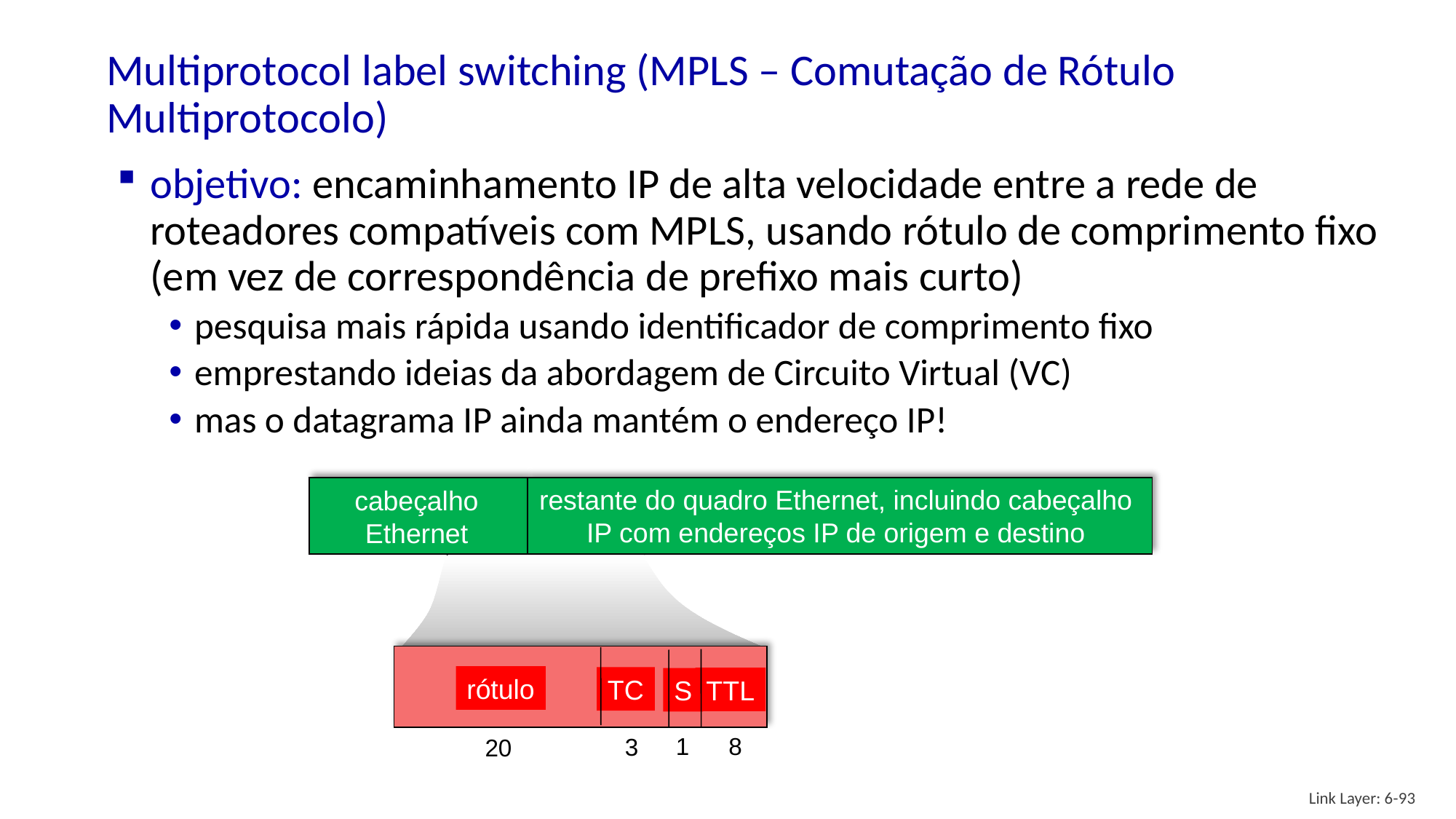

# Multiprotocol label switching (MPLS – Comutação de Rótulo Multiprotocolo)
objetivo: encaminhamento IP de alta velocidade entre a rede de roteadores compatíveis com MPLS, usando rótulo de comprimento fixo (em vez de correspondência de prefixo mais curto)
pesquisa mais rápida usando identificador de comprimento fixo
emprestando ideias da abordagem de Circuito Virtual (VC)
mas o datagrama IP ainda mantém o endereço IP!

Cabeçalho
MPLS
restante do quadro Ethernet, incluindo cabeçalho IP com endereços IP de origem e destino

cabeçalho
Ethernet
remainder of Ethernet frame, including IP header with IP source, destination addresses

rótulo
TC
TTL
S
8
1
3
20
Link Layer: 6-93